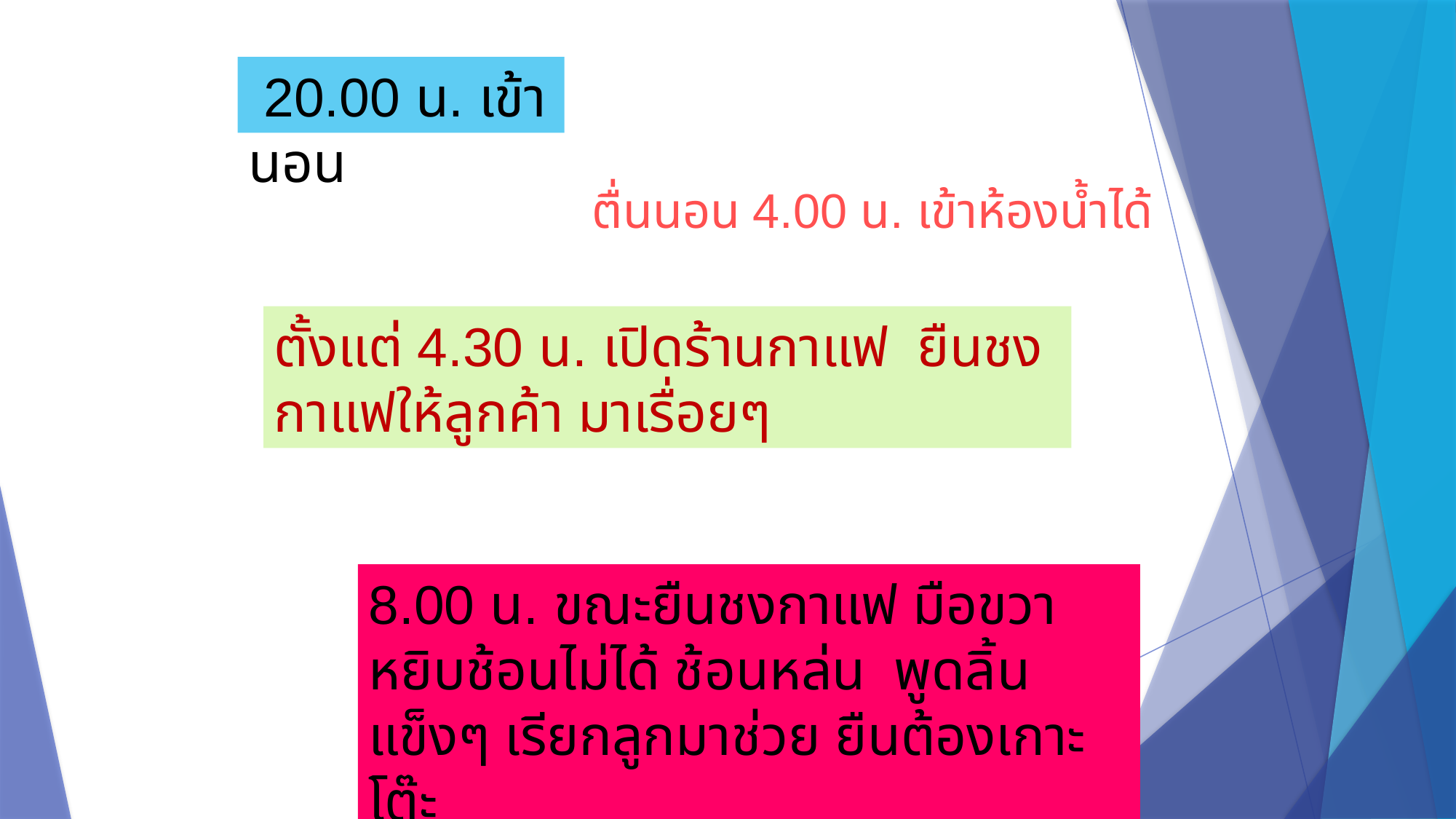

20.00 น. เข้านอน

ตื่นนอน 4.00 น. เข้าห้องน้ำได้
ตั้งแต่ 4.30 น. เปิดร้านกาแฟ  ยืนชงกาแฟให้ลูกค้า มาเรื่อยๆ
8.00 น. ขณะยืนชงกาแฟ มือขวาหยิบช้อนไม่ได้ ช้อนหล่น  พูดลิ้นแข็งๆ เรียกลูกมาช่วย ยืนต้องเกาะโต๊ะ